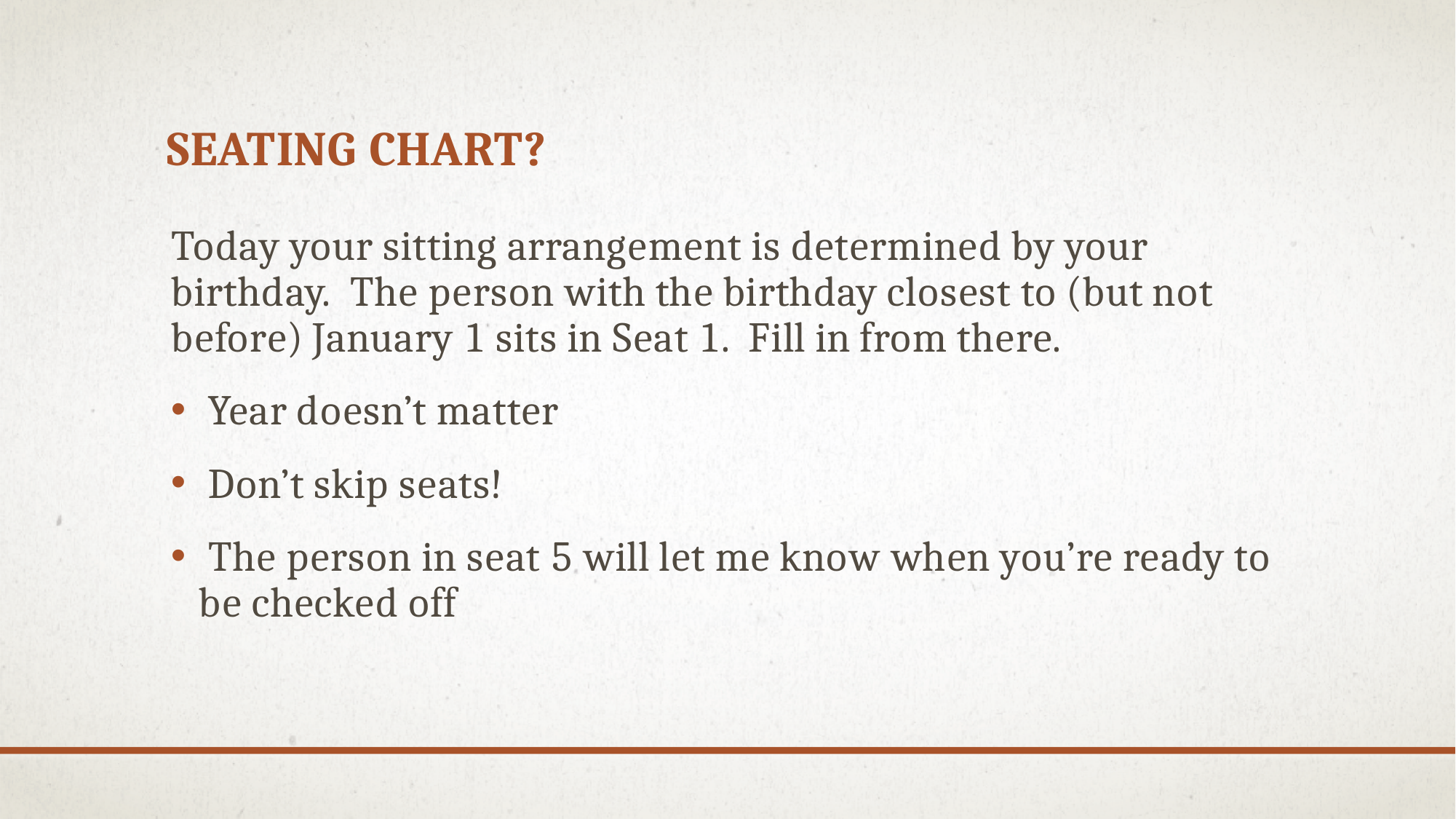

# Seating Chart?
Today your sitting arrangement is determined by your birthday.  The person with the birthday closest to (but not before) January 1 sits in Seat 1.  Fill in from there.
 Year doesn’t matter
 Don’t skip seats!
 The person in seat 5 will let me know when you’re ready to be checked off